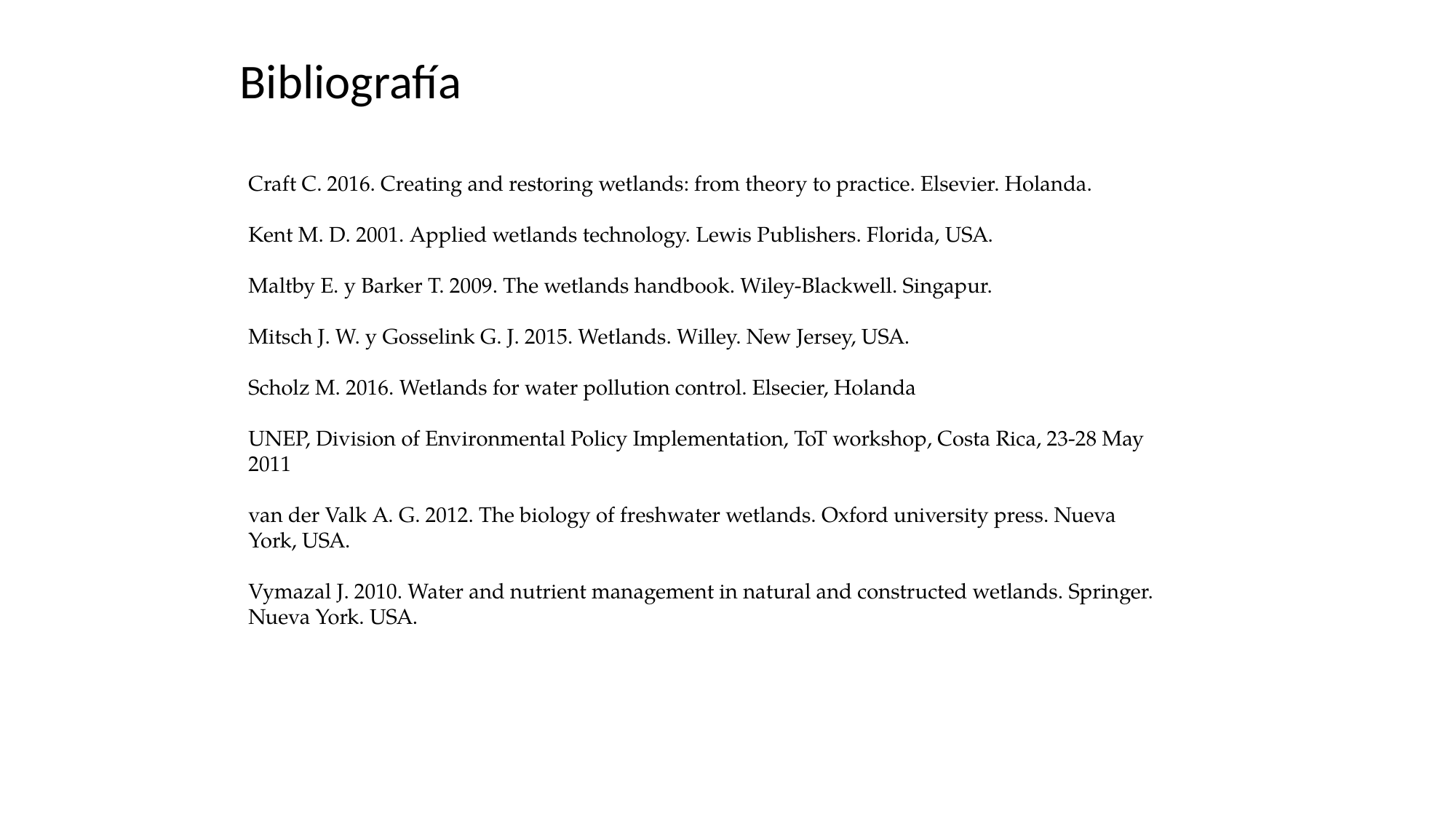

# Bibliografía
Craft C. 2016. Creating and restoring wetlands: from theory to practice. Elsevier. Holanda.

Kent M. D. 2001. Applied wetlands technology. Lewis Publishers. Florida, USA.

Maltby E. y Barker T. 2009. The wetlands handbook. Wiley-Blackwell. Singapur.

Mitsch J. W. y Gosselink G. J. 2015. Wetlands. Willey. New Jersey, USA.

Scholz M. 2016. Wetlands for water pollution control. Elsecier, Holanda

UNEP, Division of Environmental Policy Implementation, ToT workshop, Costa Rica, 23-28 May 2011

van der Valk A. G. 2012. The biology of freshwater wetlands. Oxford university press. Nueva York, USA.

Vymazal J. 2010. Water and nutrient management in natural and constructed wetlands. Springer. Nueva York. USA.